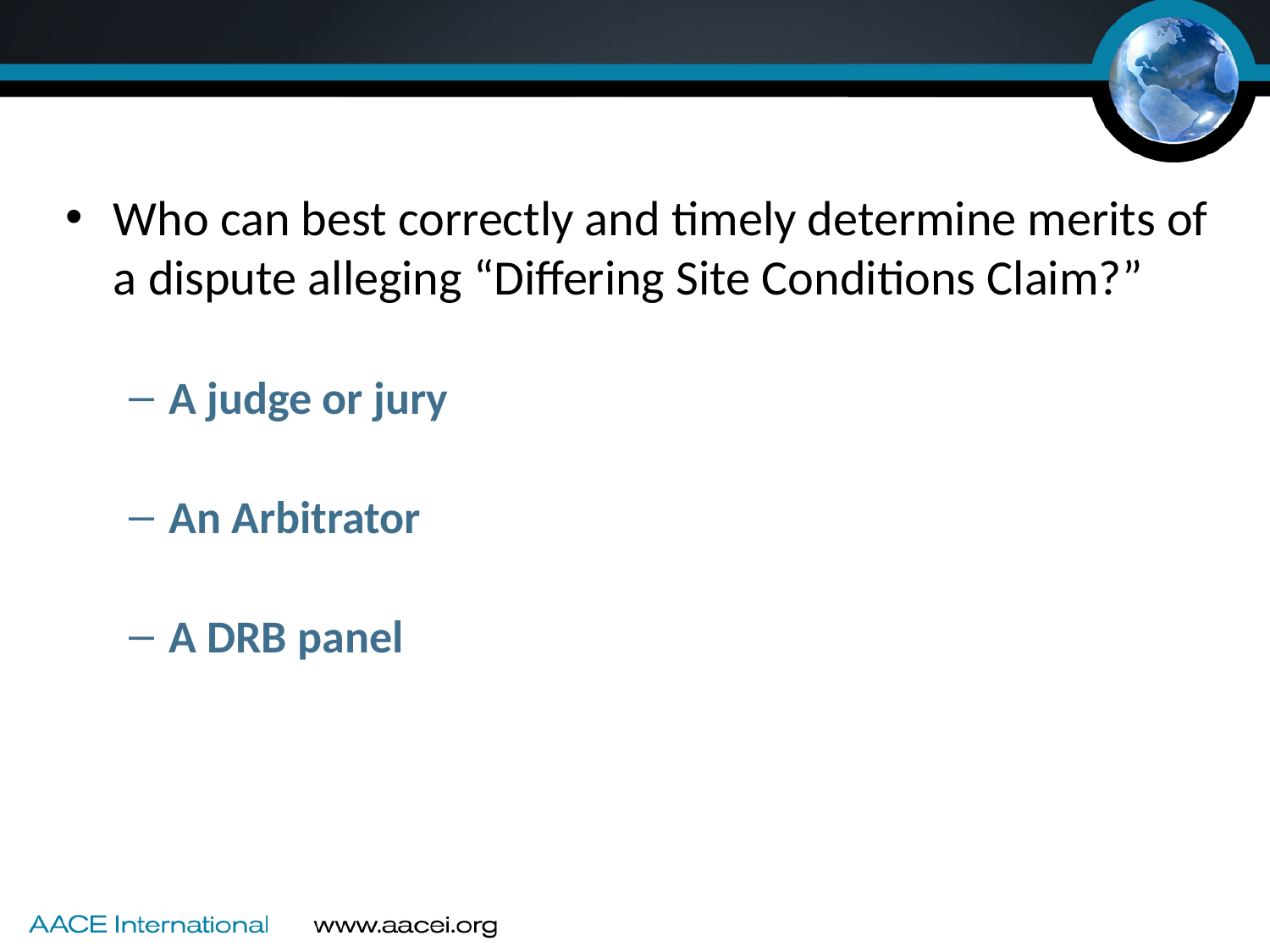

#
Who can best correctly and timely determine merits of a dispute alleging “Differing Site Conditions Claim?”
A judge or jury
An Arbitrator
A DRB panel